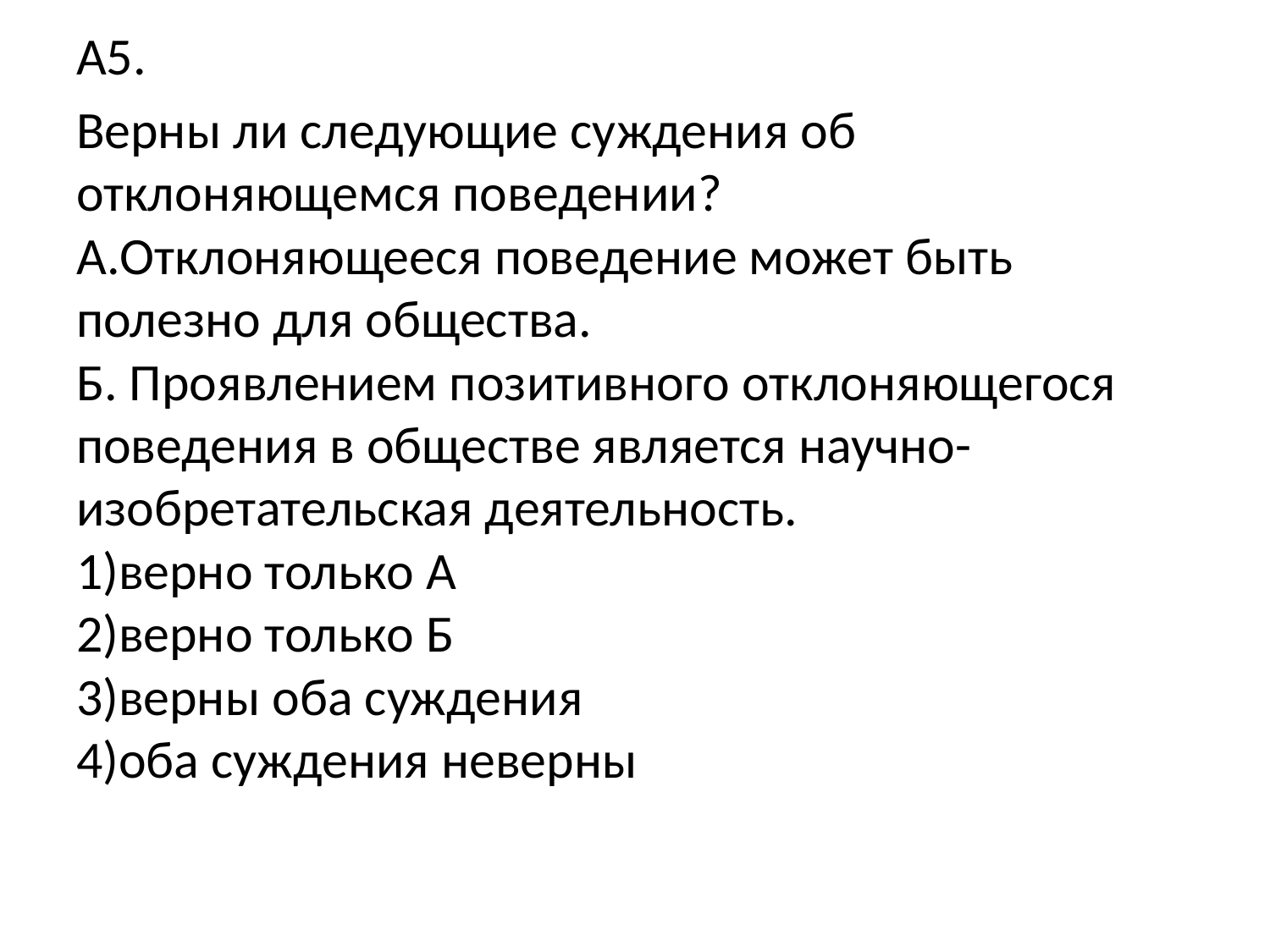

А5.
Верны ли следующие суждения об отклоняющемся поведении?
А.Отклоняющееся поведение может быть полезно для общества.
Б. Проявлением позитивного отклоняющегося поведения в обществе является научно- изобретательская деятельность.
1)верно только А
2)верно только Б
3)верны оба суждения
4)оба суждения неверны